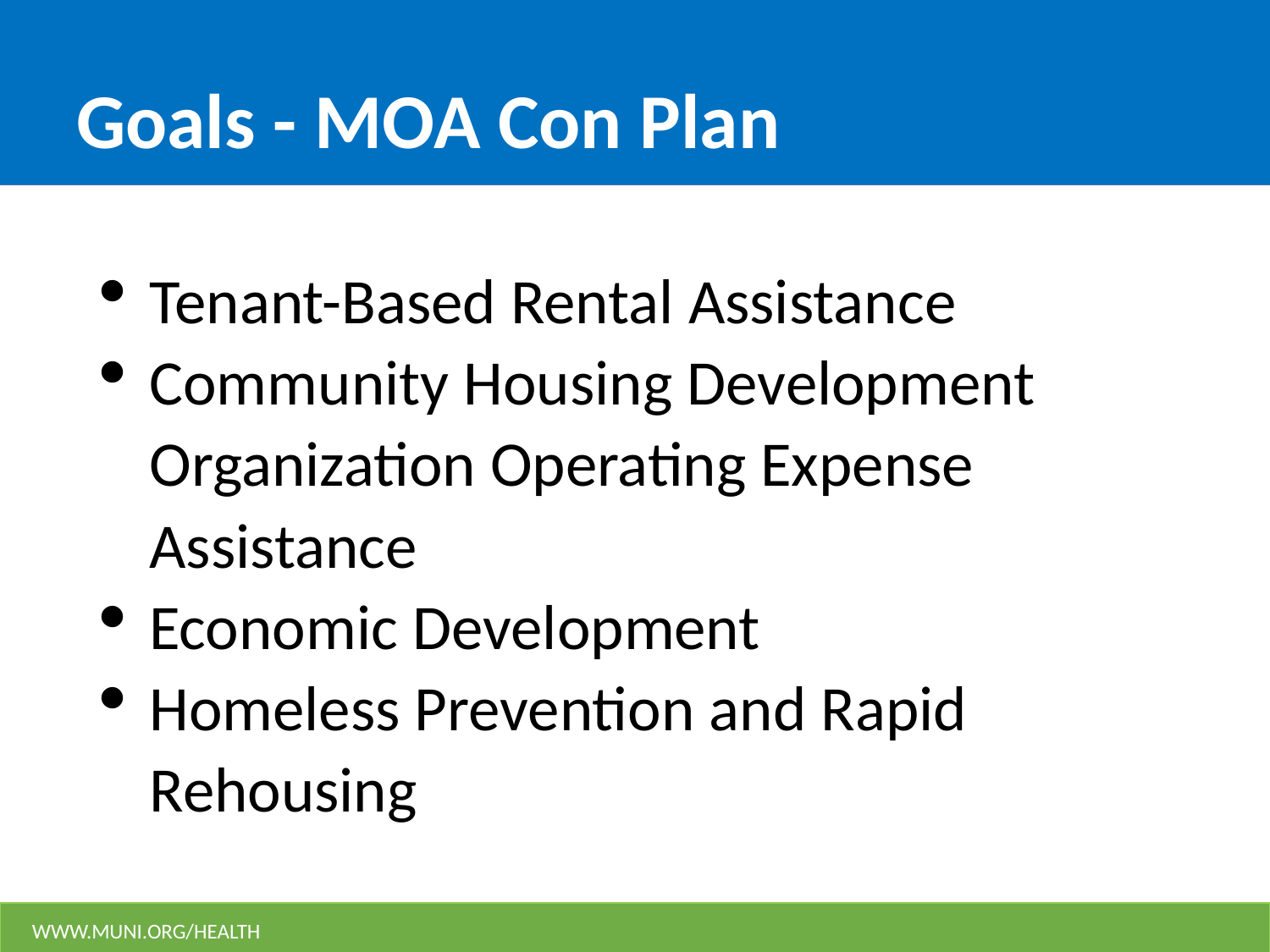

# Goals - MOA Con Plan
Tenant-Based Rental Assistance
Community Housing Development Organization Operating Expense Assistance
Economic Development
Homeless Prevention and Rapid Rehousing